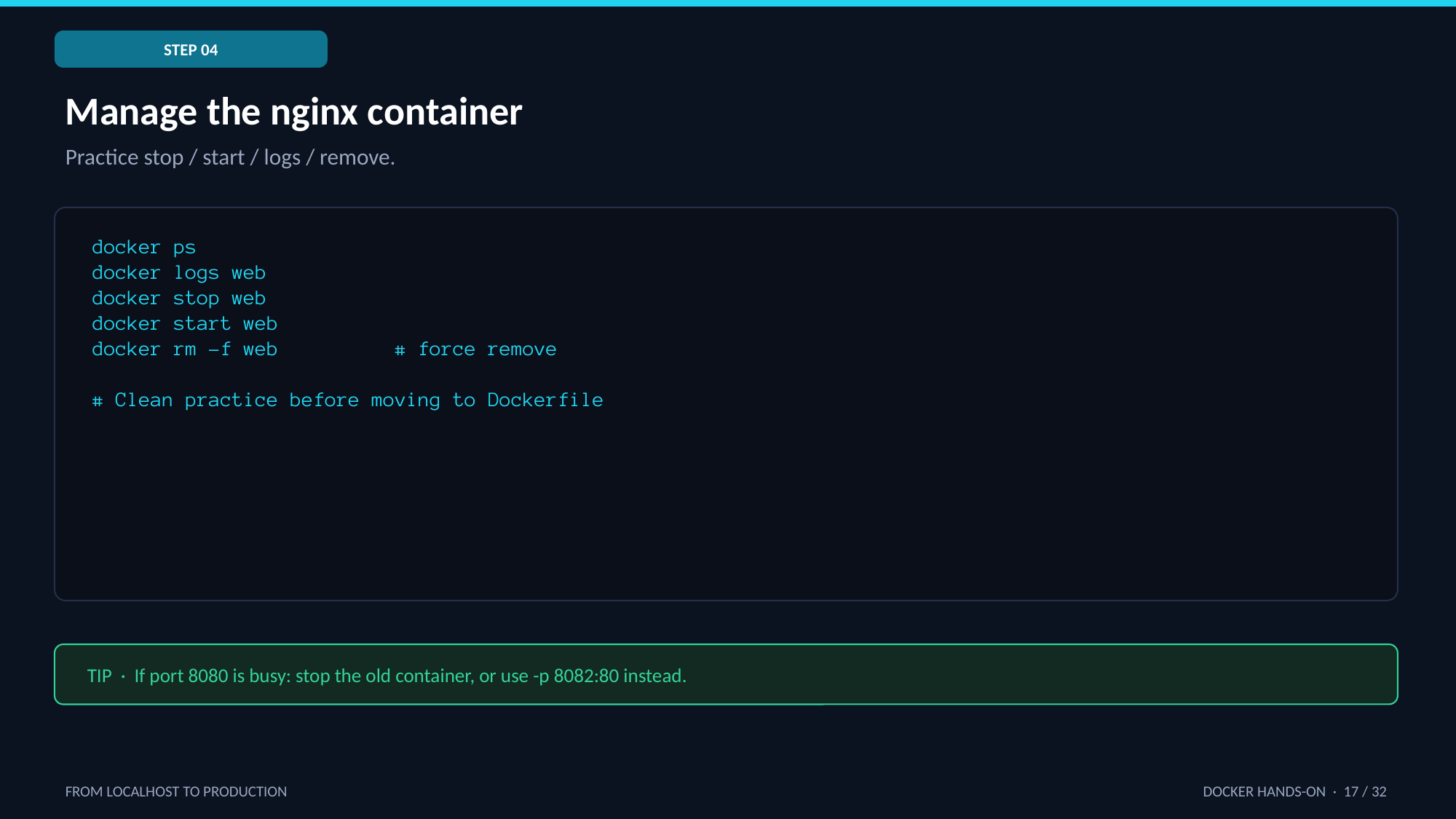

STEP 04
Manage the nginx container
Practice stop / start / logs / remove.

docker ps
docker logs web
docker stop web
docker start web
docker rm -f web          # force remove

# Clean practice before moving to Dockerfile

TIP  ·  If port 8080 is busy: stop the old container, or use -p 8082:80 instead.
FROM LOCALHOST TO PRODUCTION
DOCKER HANDS-ON  ·  17 / 32